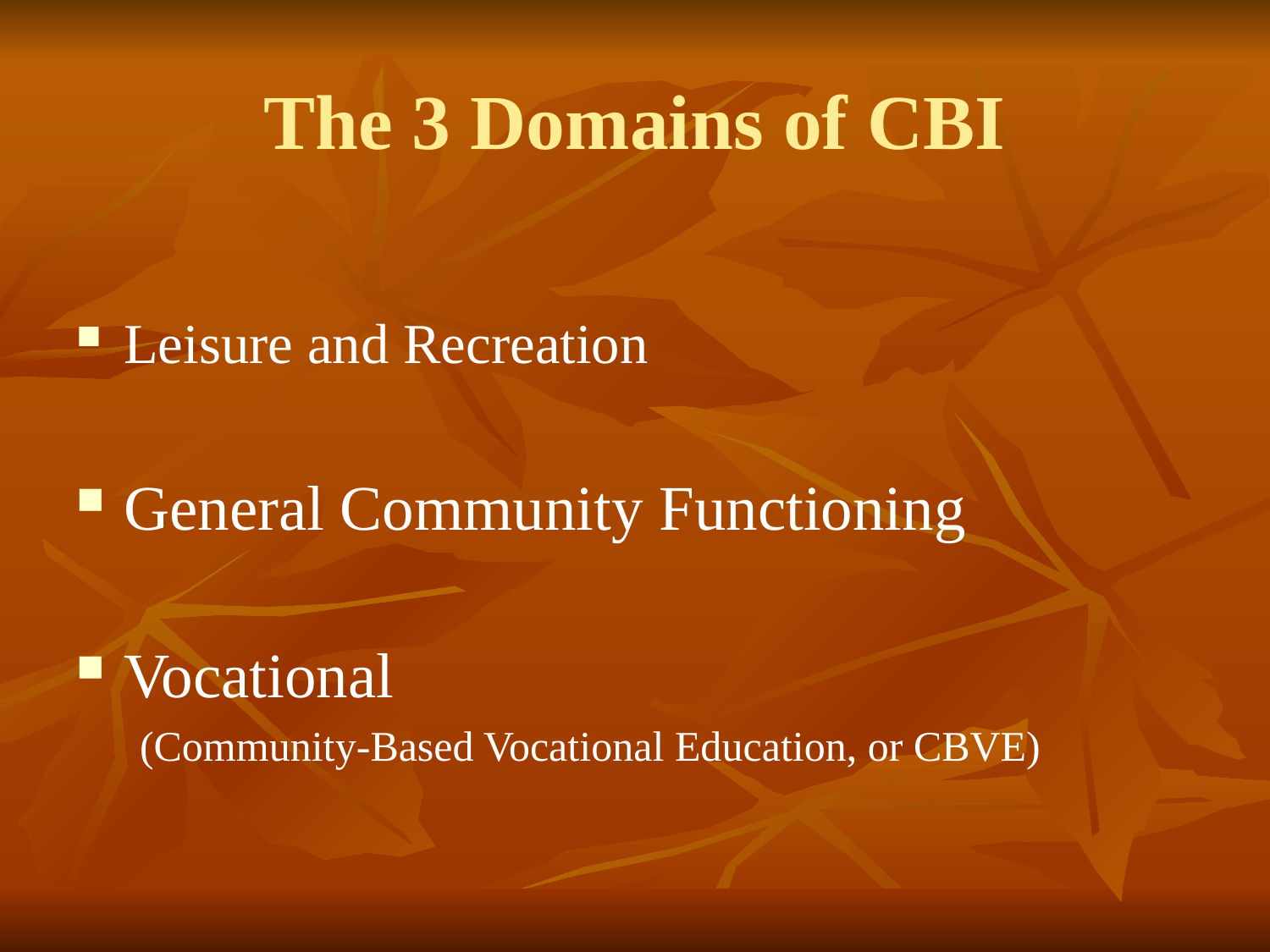

# The 3 Domains of CBI

Leisure and Recreation

General Community Functioning

Vocational
(Community-Based Vocational Education, or CBVE)